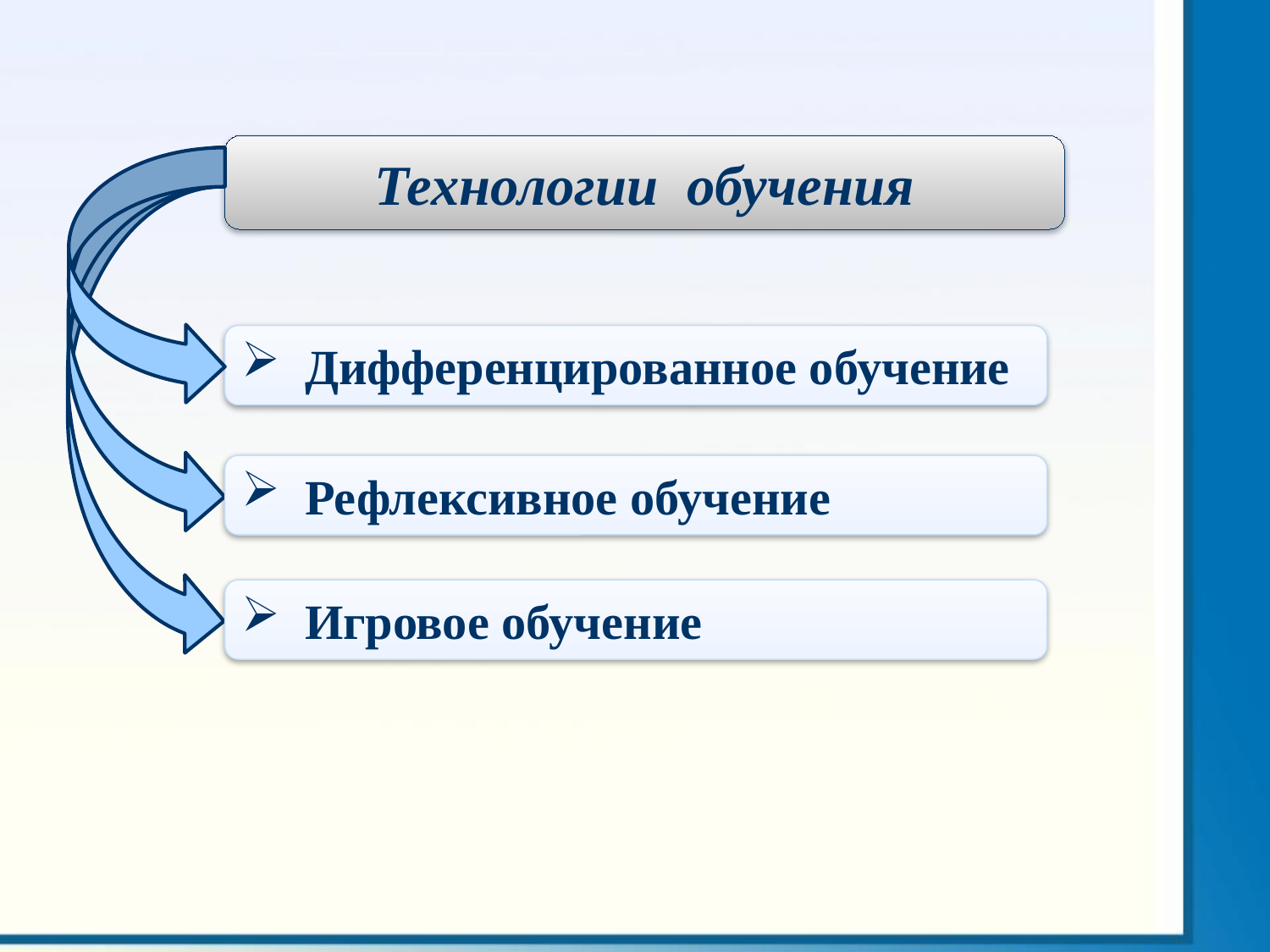

Технологии  обучения

Дифференцированное обучение
Рефлексивное обучение
Игровое обучение